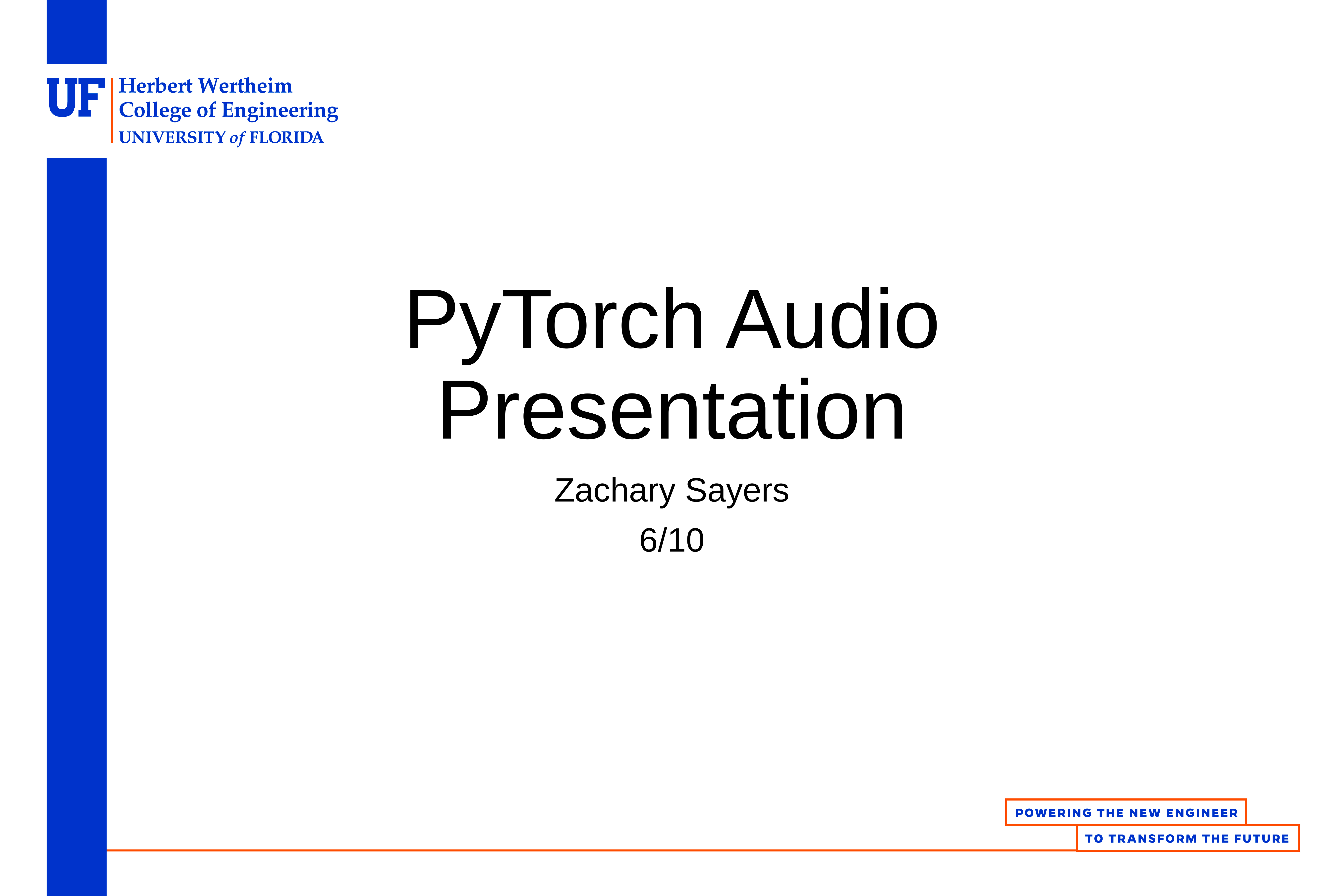

# PyTorch Audio Presentation
Zachary Sayers
6/10